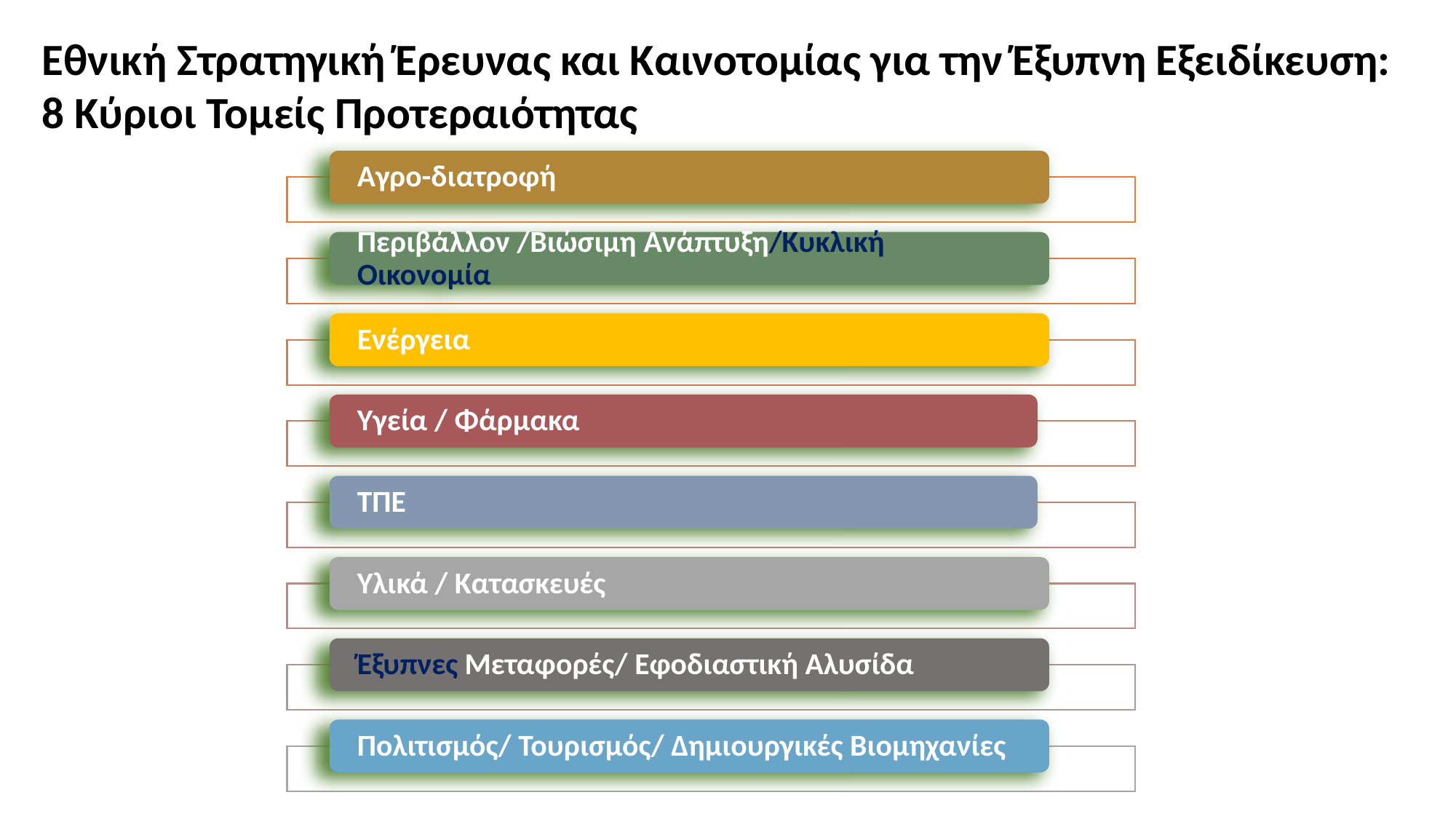

# Εθνική Στρατηγική Έρευνας και Καινοτομίας για την Έξυπνη Εξειδίκευση: 8 Κύριοι Τομείς Προτεραιότητας
Αγρο-διατροφή
Περιβάλλον /Βιώσιμη Ανάπτυξη/Κυκλική Οικονομία
Ενέργεια
Υγεία / Φάρμακα
ΤΠΕ
Υλικά / Κατασκευές
Έξυπνες Μεταφορές/ Εφοδιαστική Αλυσίδα
Πολιτισμός/ Τουρισμός/ Δημιουργικές Βιομηχανίες